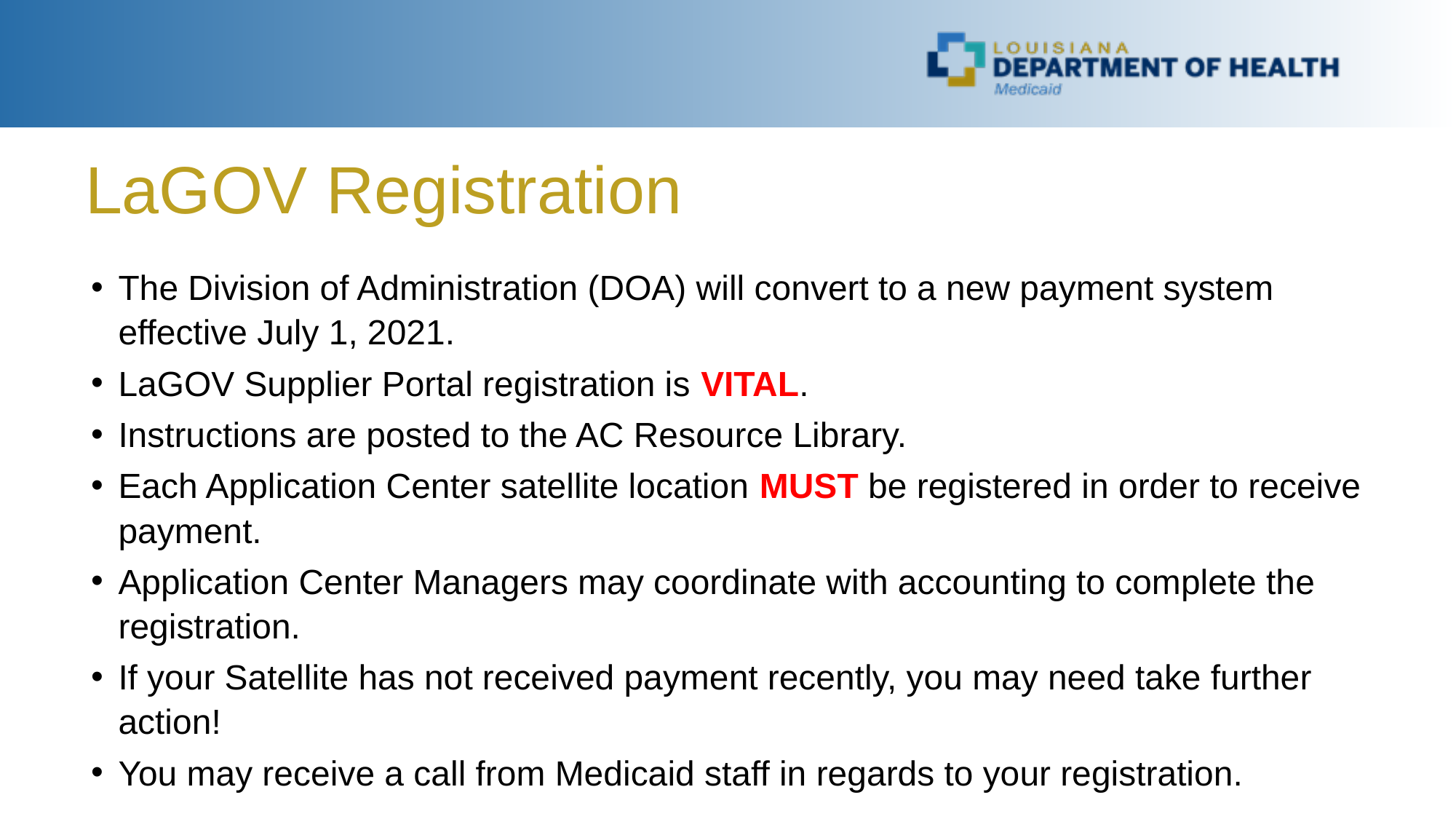

LaGOV Registration
The Division of Administration (DOA) will convert to a new payment system effective July 1, 2021.
LaGOV Supplier Portal registration is VITAL.
Instructions are posted to the AC Resource Library.
Each Application Center satellite location MUST be registered in order to receive payment.
Application Center Managers may coordinate with accounting to complete the registration.
If your Satellite has not received payment recently, you may need take further action!
You may receive a call from Medicaid staff in regards to your registration.